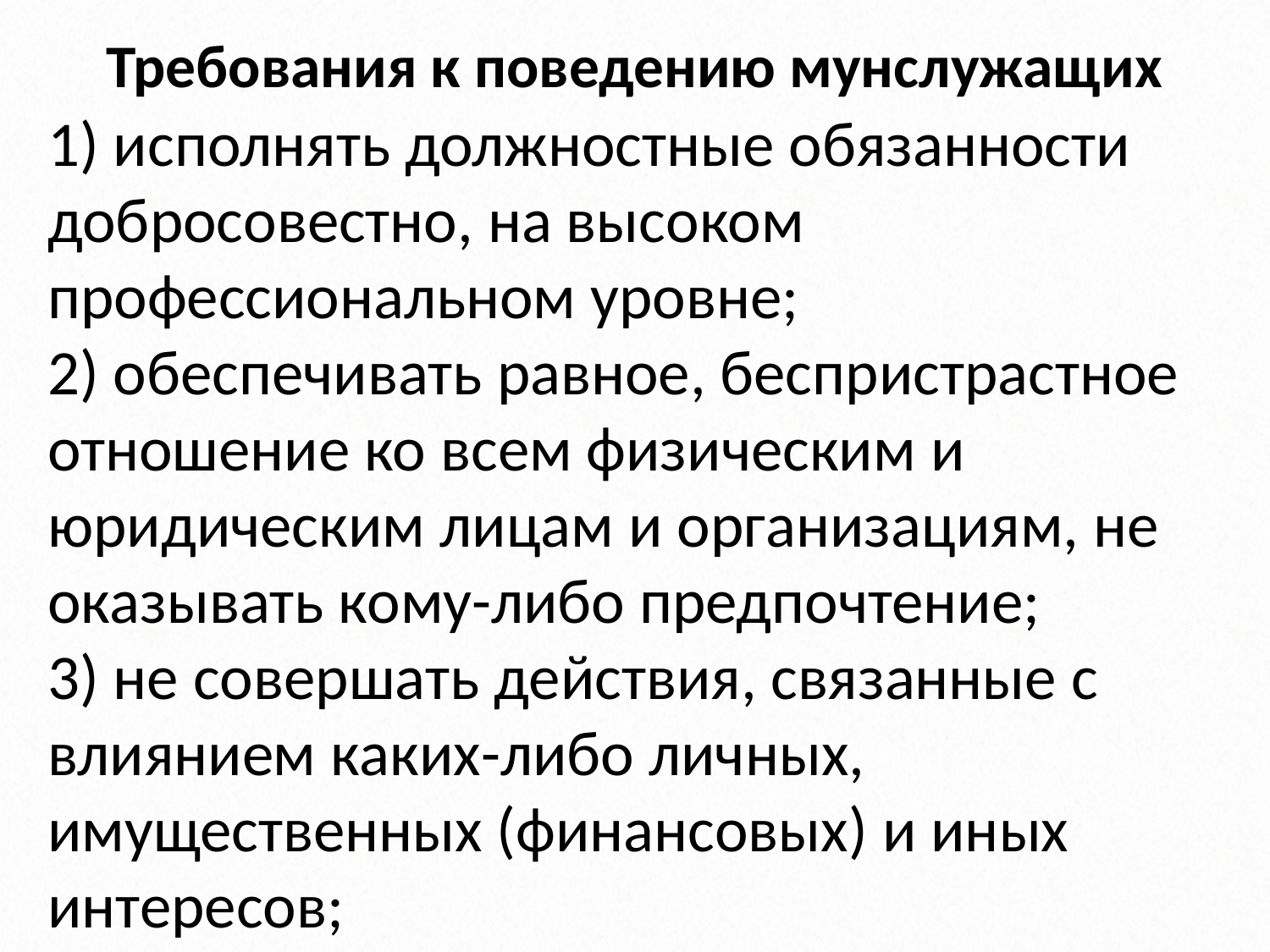

# Требования к поведению мунслужащих
1) исполнять должностные обязанности добросовестно, на высоком профессиональном уровне;
2) обеспечивать равное, беспристрастное отношение ко всем физическим и юридическим лицам и организациям, не оказывать кому-либо предпочтение;
3) не совершать действия, связанные с влиянием каких-либо личных, имущественных (финансовых) и иных интересов;